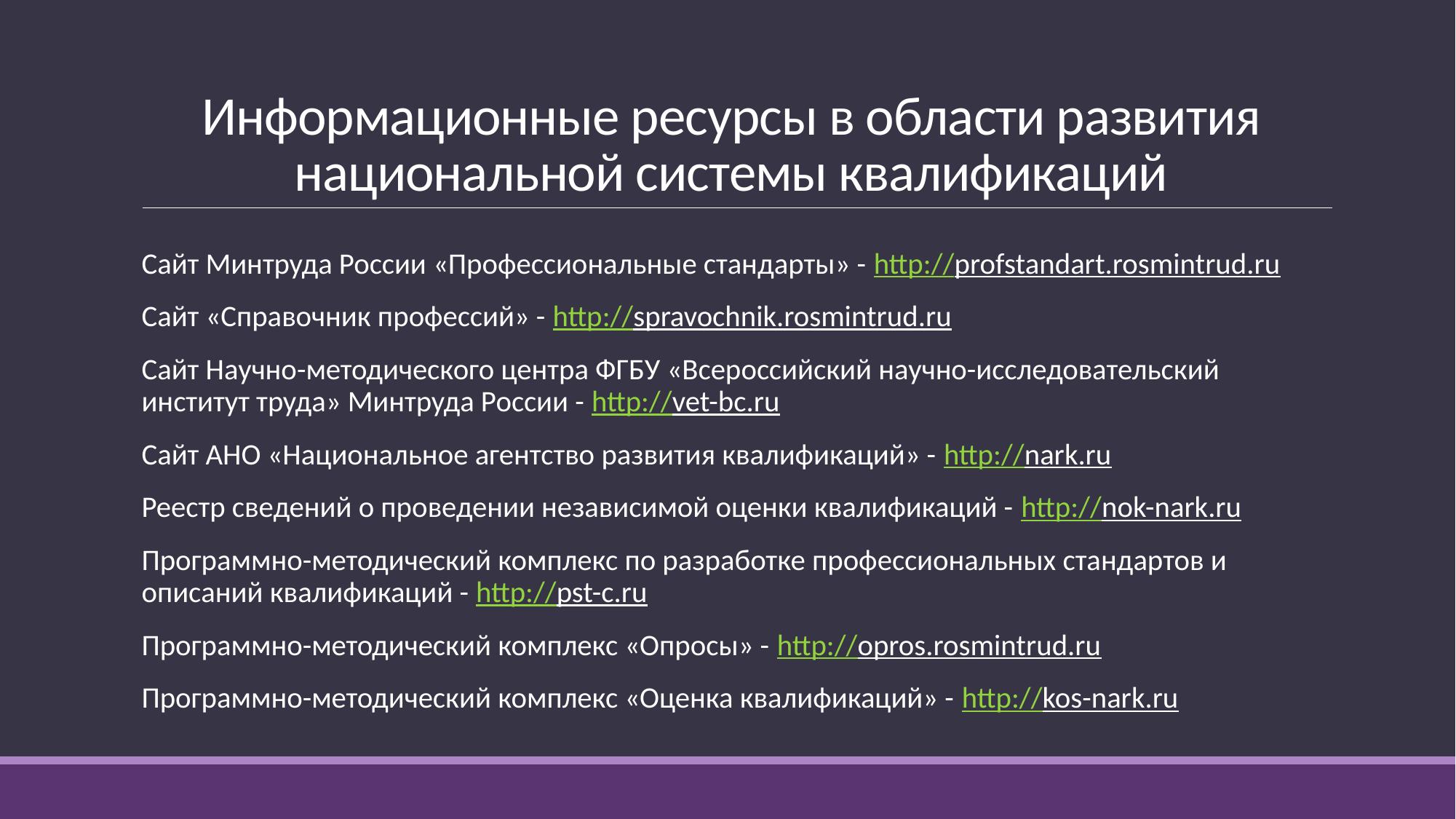

# Информационные ресурсы в области развития национальной системы квалификаций
Сайт Минтруда России «Профессиональные стандарты» - http://profstandart.rosmintrud.ru
Сайт «Справочник профессий» - http://spravochnik.rosmintrud.ru
Сайт Научно-методического центра ФГБУ «Всероссийский научно-исследовательский институт труда» Минтруда России - http://vet-bc.ru
Сайт АНО «Национальное агентство развития квалификаций» - http://nark.ru
Реестр сведений о проведении независимой оценки квалификаций - http://nok-nark.ru
Программно-методический комплекс по разработке профессиональных стандартов и описаний квалификаций - http://pst-c.ru
Программно-методический комплекс «Опросы» - http://opros.rosmintrud.ru
Программно-методический комплекс «Оценка квалификаций» - http://kos-nark.ru